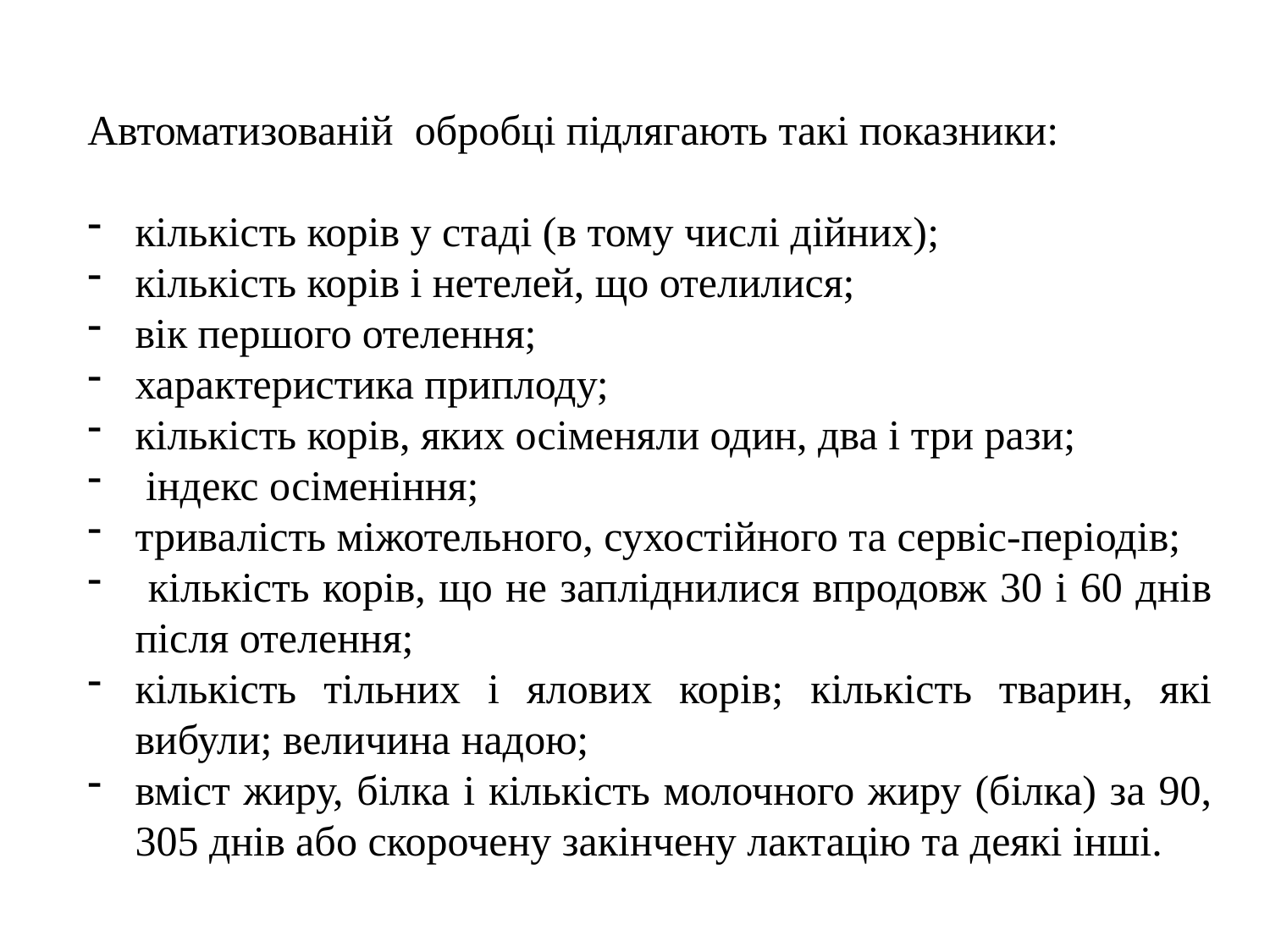

Автоматизованій  обробці підлягають такі показники:

кількість корів у стаді (в тому числі дійних);
кількість корів і нетелей, що отелилися;
вік першого отелення;
характеристика приплоду;
кількість корів, яких осіменяли один, два і три рази;
 індекс осіменіння;
тривалість міжотельного, сухостійного та сервіс-періодів;
 кількість корів, що не запліднилися впродовж 30 і 60 днів після отелення;
кількість тільних і ялових корів; кількість тварин, які вибули; величина надою;
вміст жиру, білка і кількість молочного жиру (білка) за 90, 305 днів або скорочену закінчену лактацію та деякі інші.